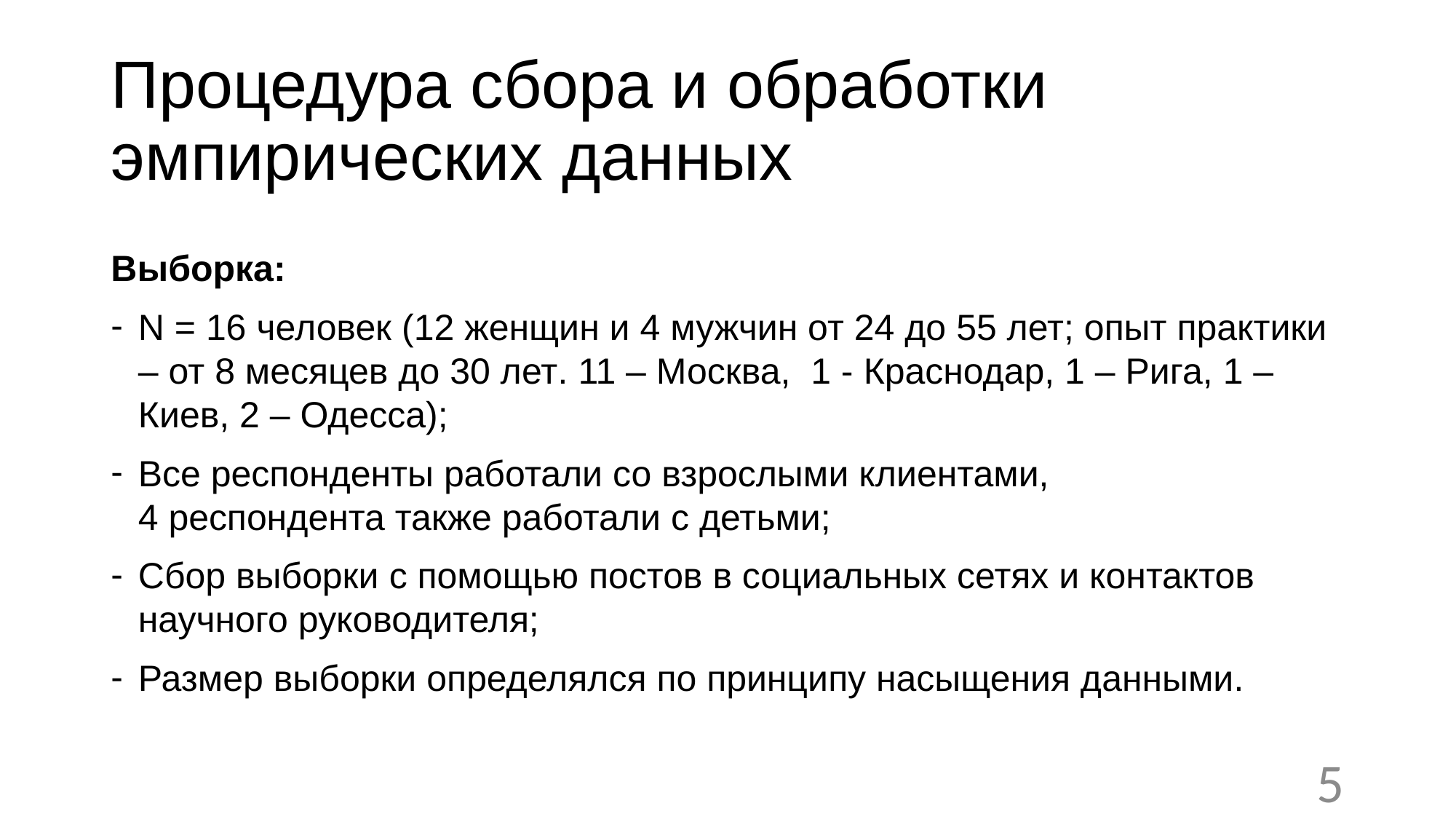

# Процедура сбора и обработки эмпирических данных
Выборка:
N = 16 человек (12 женщин и 4 мужчин от 24 до 55 лет; опыт практики – от 8 месяцев до 30 лет. 11 – Москва,  1 - Краснодар, 1 – Рига, 1 – Киев, 2 – Одесса);
Все респонденты работали со взрослыми клиентами,
4 респондента также работали с детьми;
Сбор выборки с помощью постов в социальных сетях и контактов научного руководителя;
Размер выборки определялся по принципу насыщения данными.

5